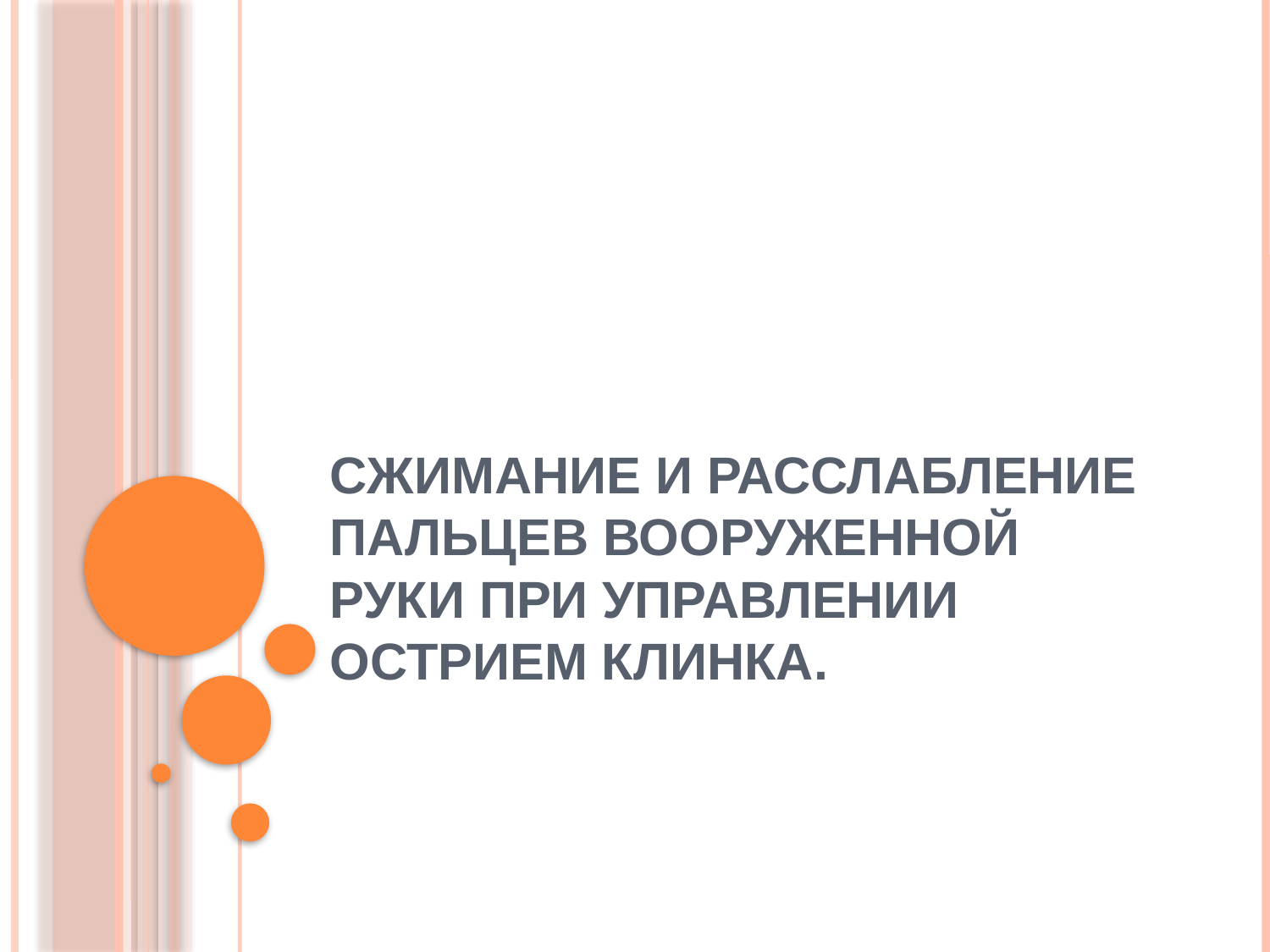

# Сжимание и расслабление пальцев вооруженной руки при управлении острием клинка.